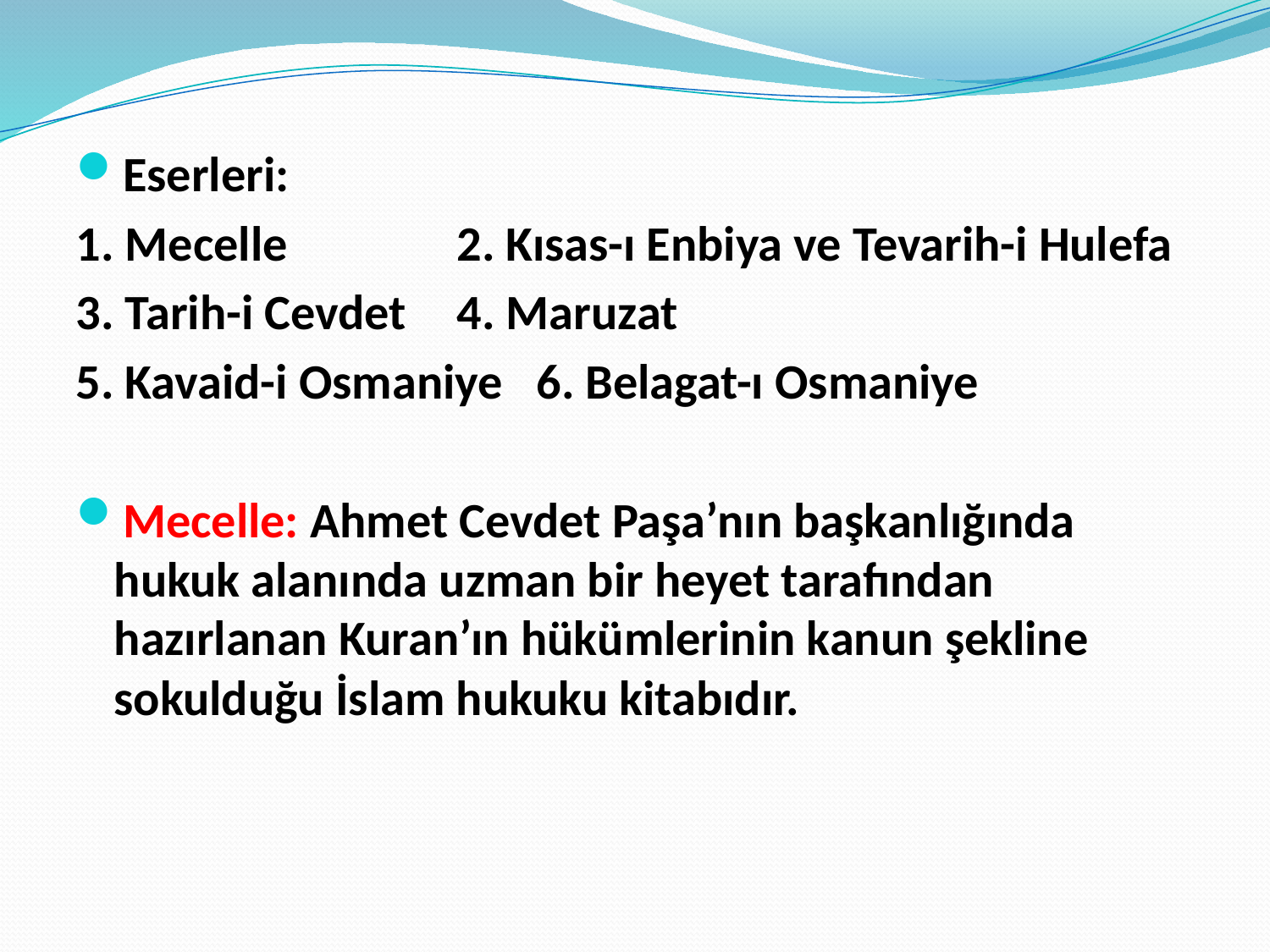

Eserleri:
1. Mecelle		2. Kısas-ı Enbiya ve Tevarih-i Hulefa
3. Tarih-i Cevdet 	4. Maruzat
5. Kavaid-i Osmaniye   6. Belagat-ı Osmaniye

Mecelle: Ahmet Cevdet Paşa’nın başkanlığında hukuk alanında uzman bir heyet tarafından hazırlanan Kuran’ın hükümlerinin kanun şekline sokulduğu İslam hukuku kitabıdır.